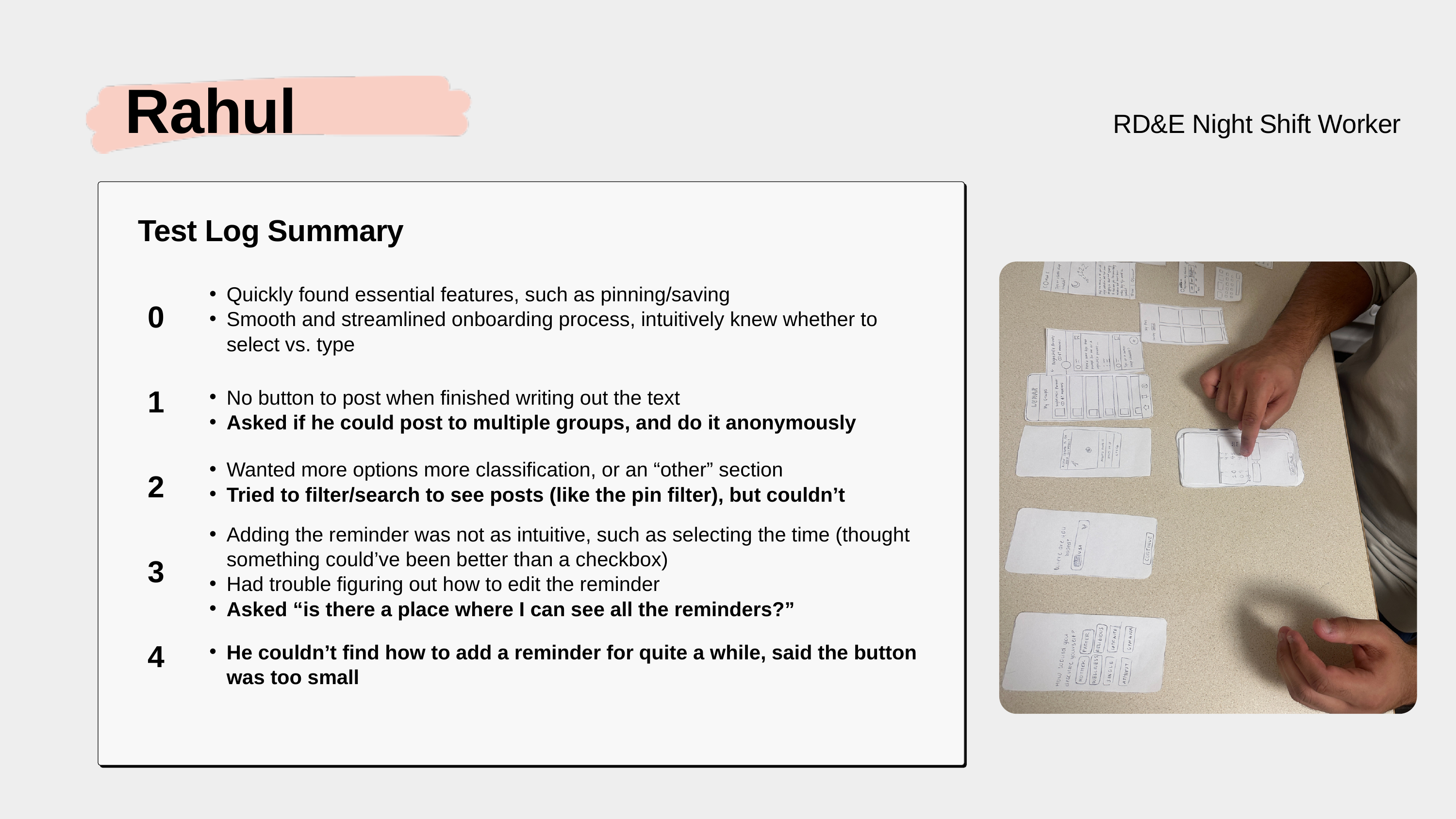

Rahul

RD&E Night Shift Worker

Test Log Summary

Quickly found essential features, such as pinning/saving
Smooth and streamlined onboarding process, intuitively knew whether to select vs. type
0

1

2

3

4

No button to post when finished writing out the text
Asked if he could post to multiple groups, and do it anonymously

Wanted more options more classification, or an “other” section
Tried to filter/search to see posts (like the pin filter), but couldn’t
Adding the reminder was not as intuitive, such as selecting the time (thought something could’ve been better than a checkbox)
Had trouble figuring out how to edit the reminder
Asked “is there a place where I can see all the reminders?”
He couldn’t find how to add a reminder for quite a while, said the button was too small